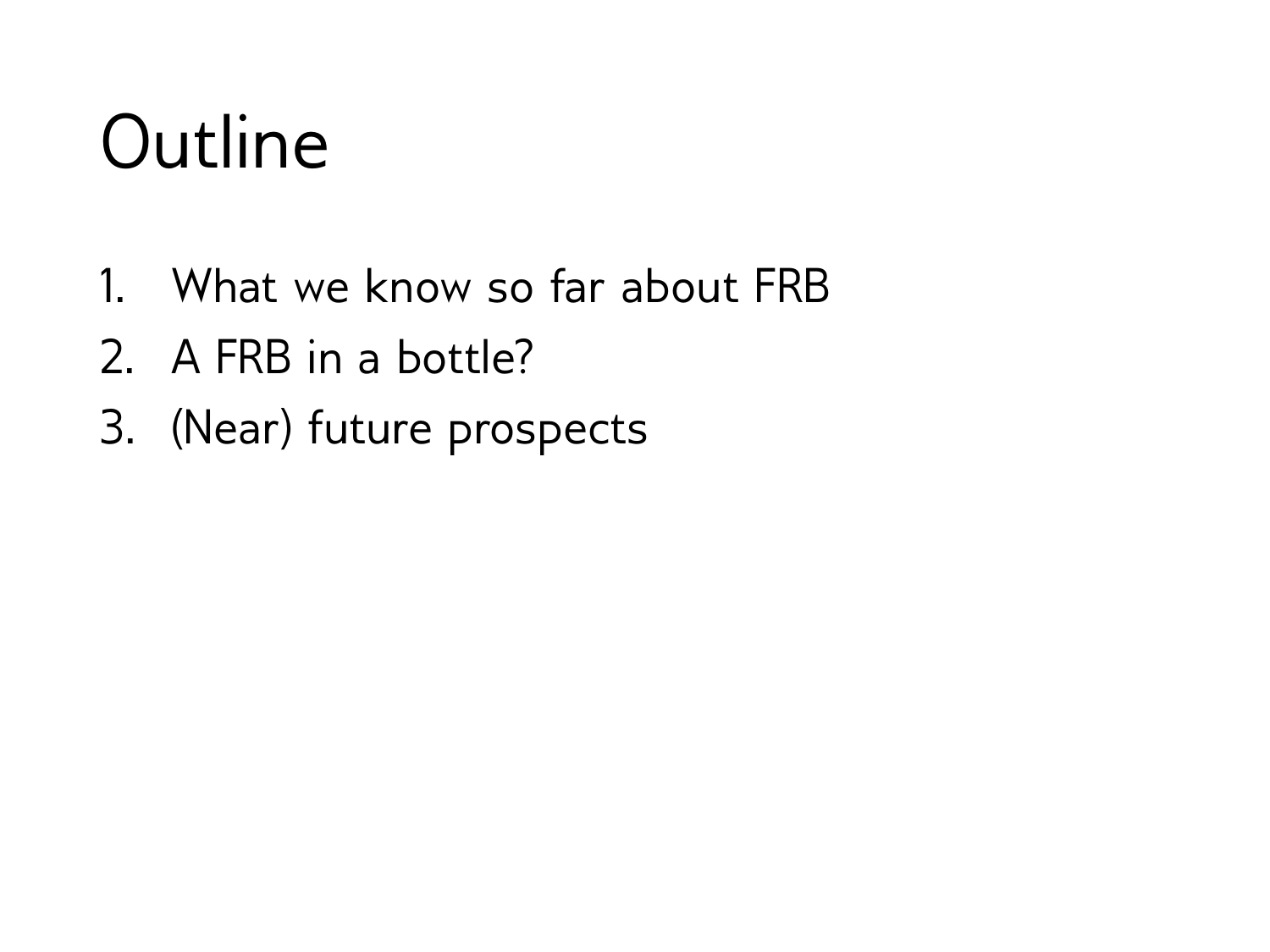

# Outline
What we know so far about FRB
A FRB in a bottle?
(Near) future prospects